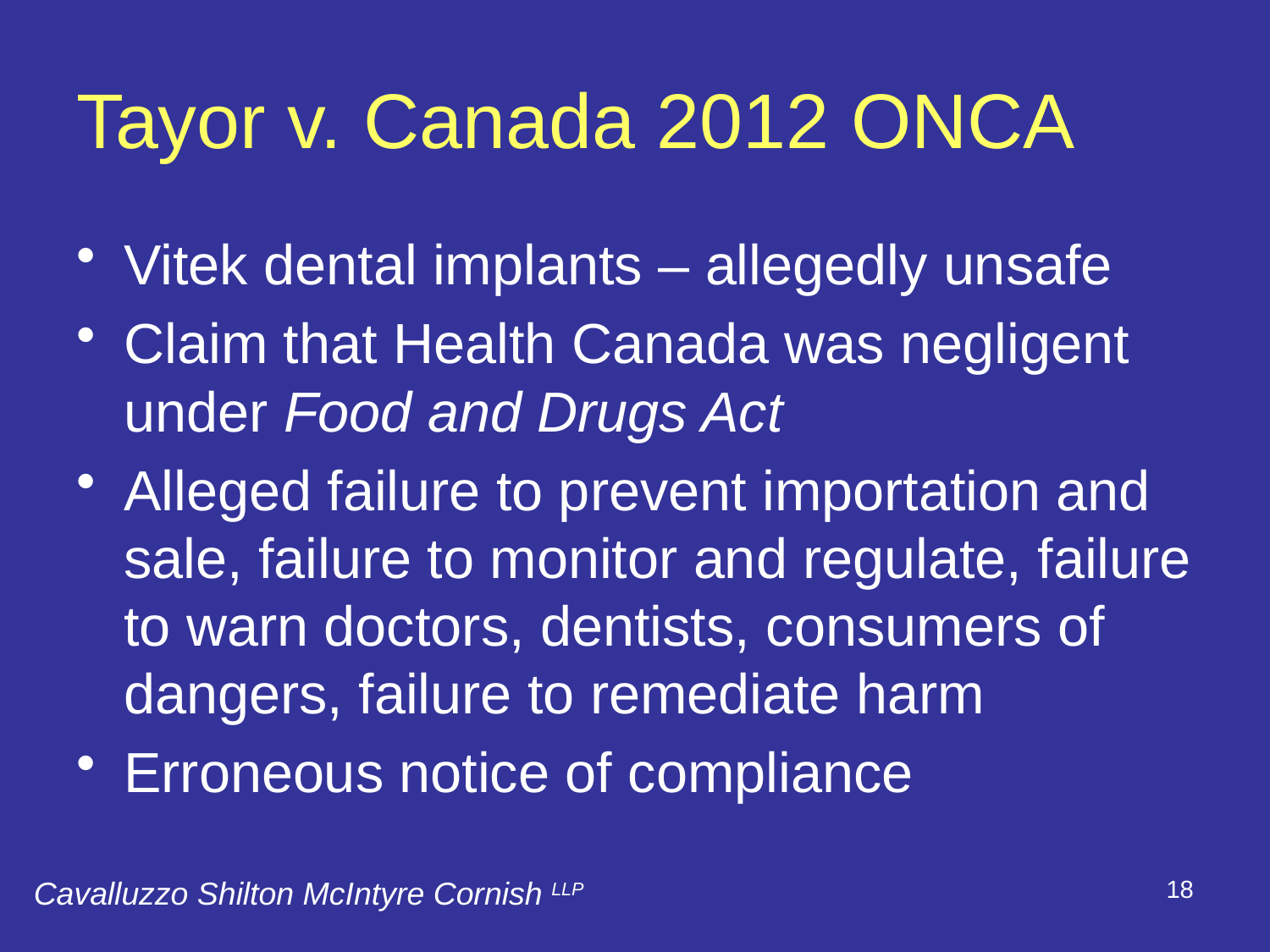

# Tayor v. Canada 2012 ONCA
Vitek dental implants – allegedly unsafe
Claim that Health Canada was negligent under Food and Drugs Act
Alleged failure to prevent importation and sale, failure to monitor and regulate, failure to warn doctors, dentists, consumers of dangers, failure to remediate harm
Erroneous notice of compliance
18